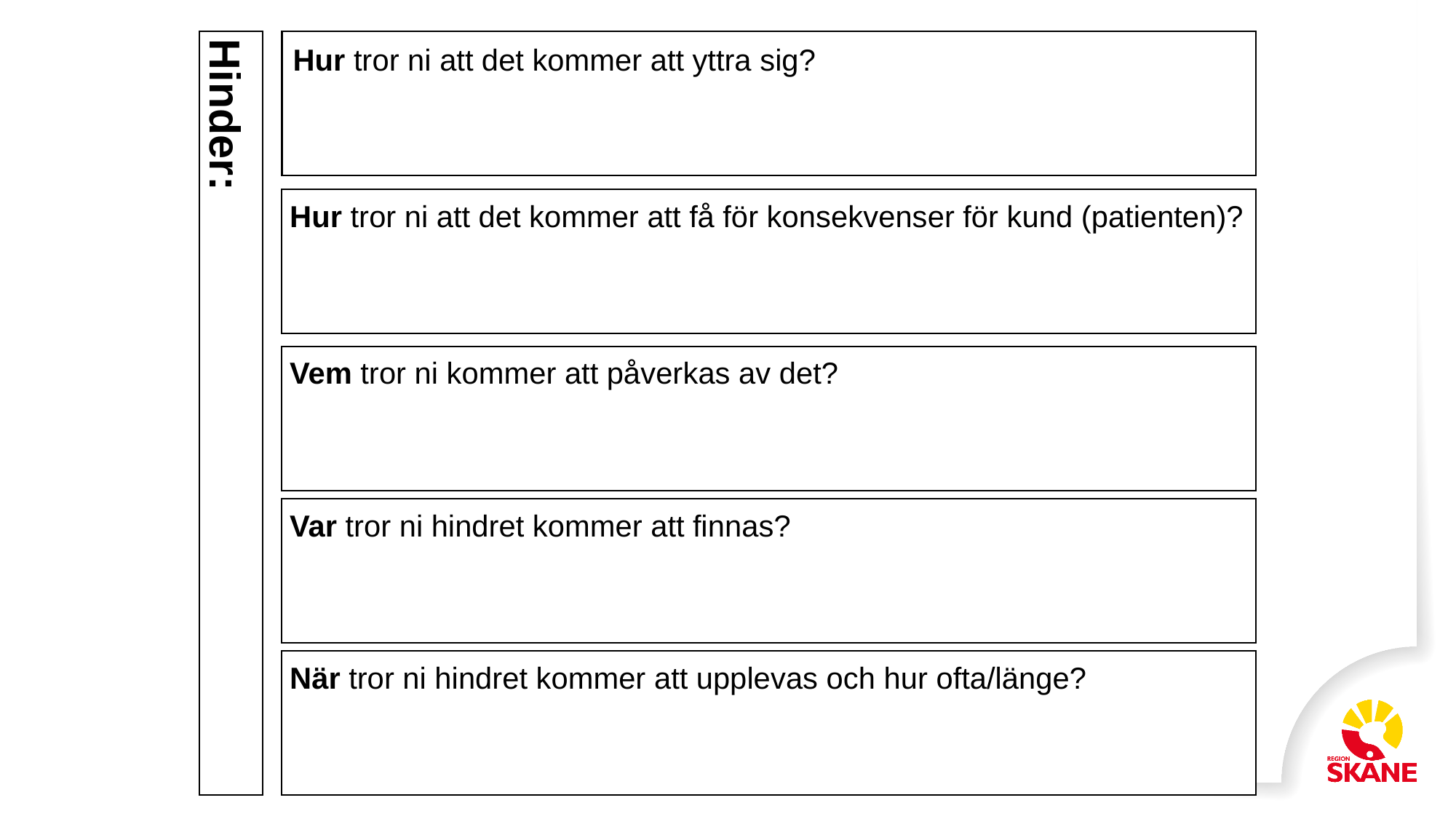

Hur tror ni att det kommer att yttra sig?
Hur tror ni att det kommer att få för konsekvenser för kund (patienten)?
Vem tror ni kommer att påverkas av det?
Hinder:

Var tror ni hindret kommer att finnas?
När tror ni hindret kommer att upplevas och hur ofta/länge?